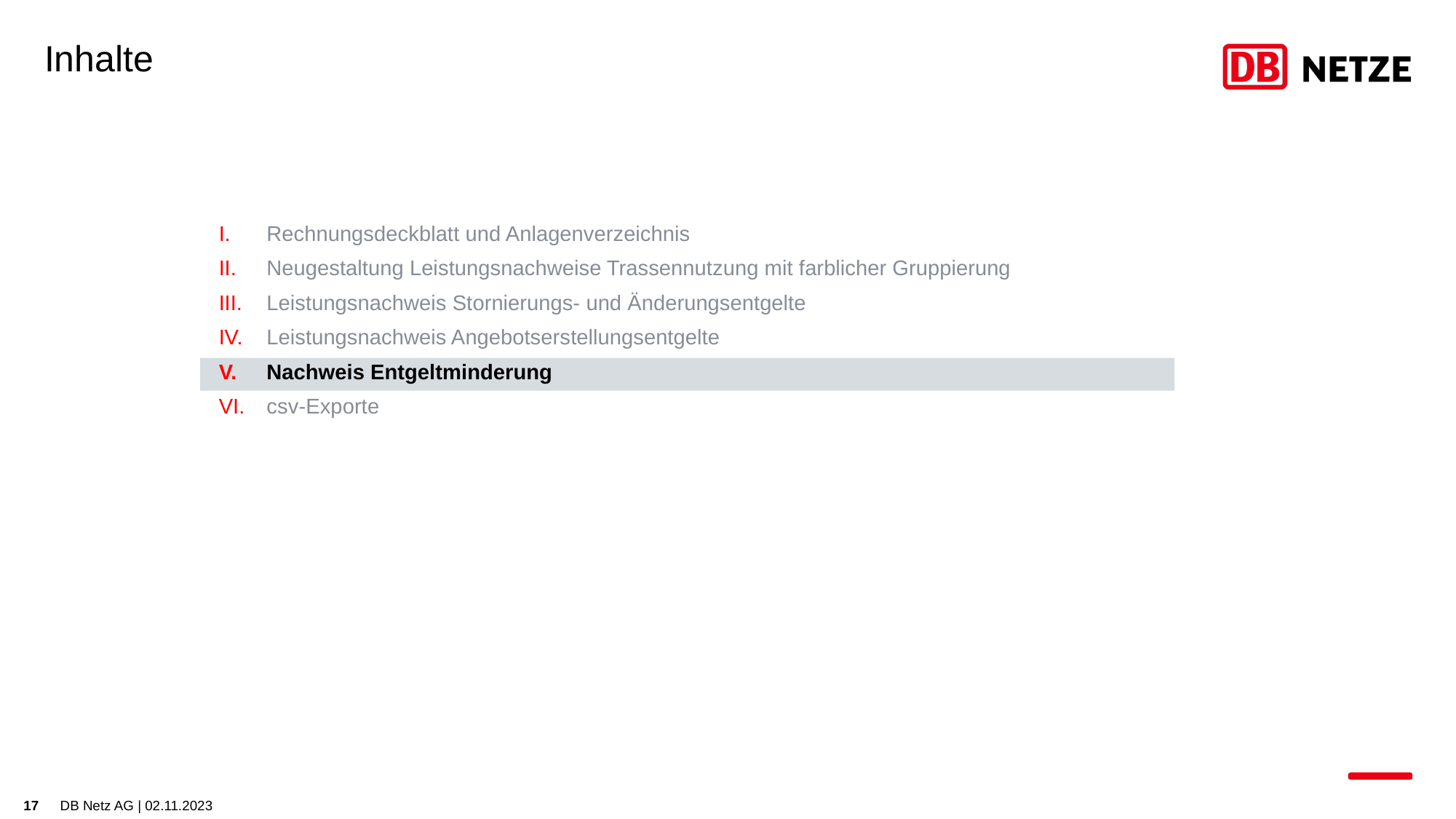

# Inhalte
Rechnungsdeckblatt und Anlagenverzeichnis
Neugestaltung Leistungsnachweise Trassennutzung mit farblicher Gruppierung
Leistungsnachweis Stornierungs- und Änderungsentgelte
Leistungsnachweis Angebotserstellungsentgelte
Nachweis Entgeltminderung
csv-Exporte

17
DB Netz AG | 02.11.2023